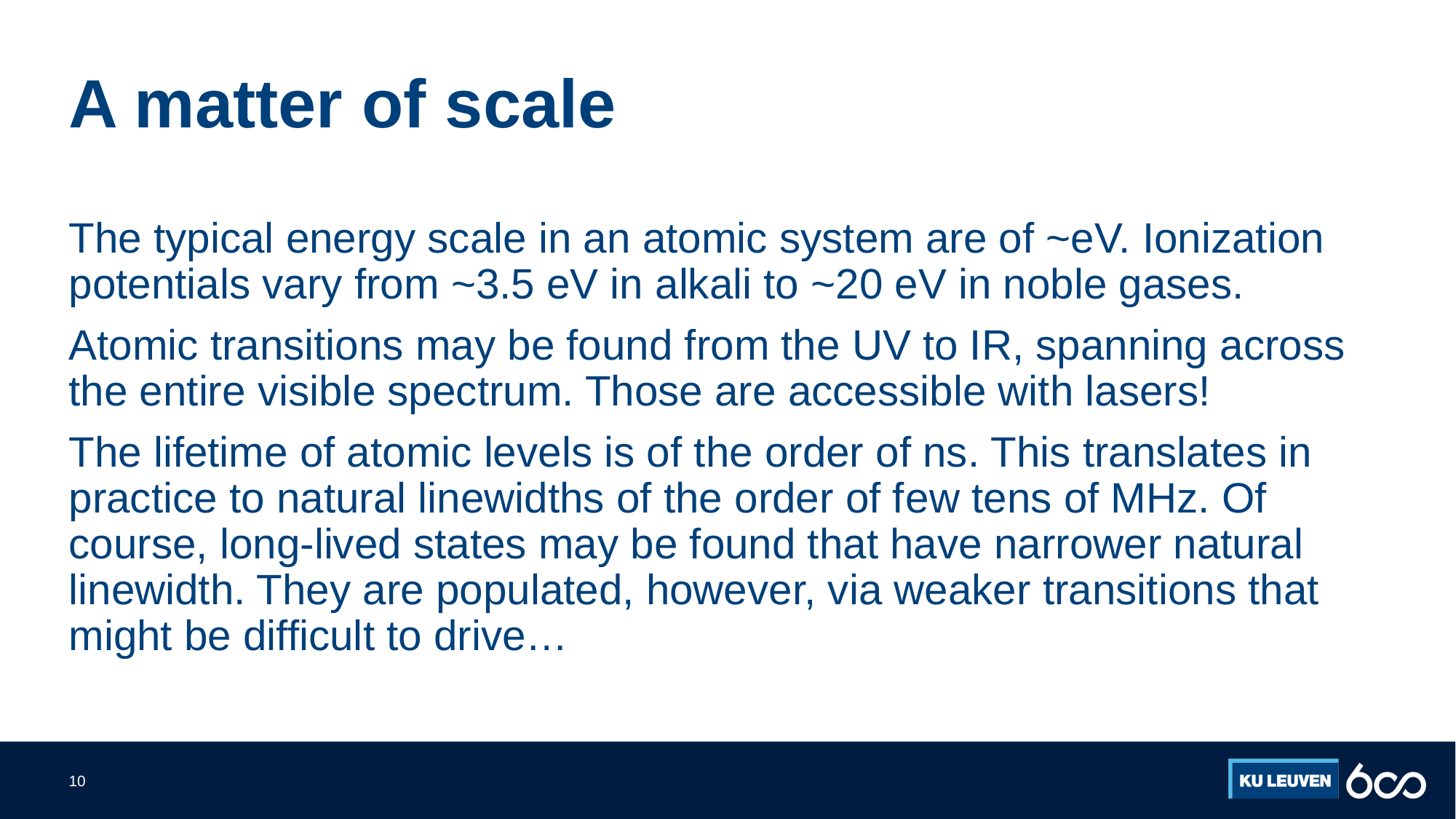

# A matter of scale
The typical energy scale in an atomic system are of ~eV. Ionization potentials vary from ~3.5 eV in alkali to ~20 eV in noble gases.
Atomic transitions may be found from the UV to IR, spanning across the entire visible spectrum. Those are accessible with lasers!
The lifetime of atomic levels is of the order of ns. This translates in practice to natural linewidths of the order of few tens of MHz. Of course, long-lived states may be found that have narrower natural linewidth. They are populated, however, via weaker transitions that might be difficult to drive…
10